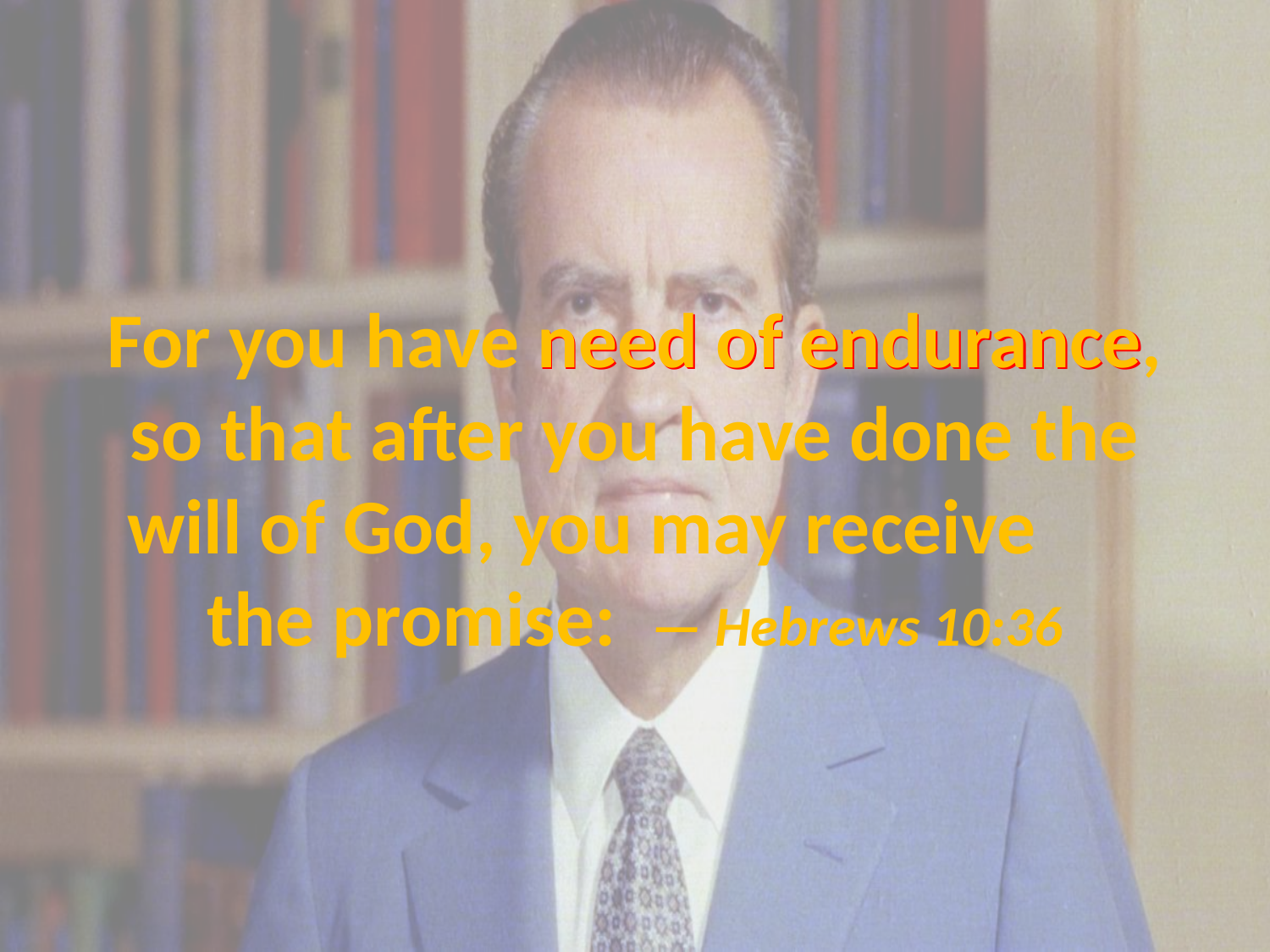

need of endurance
# For you have need of endurance, so that after you have done the will of God, you may receive       the promise:  — Hebrews 10:36